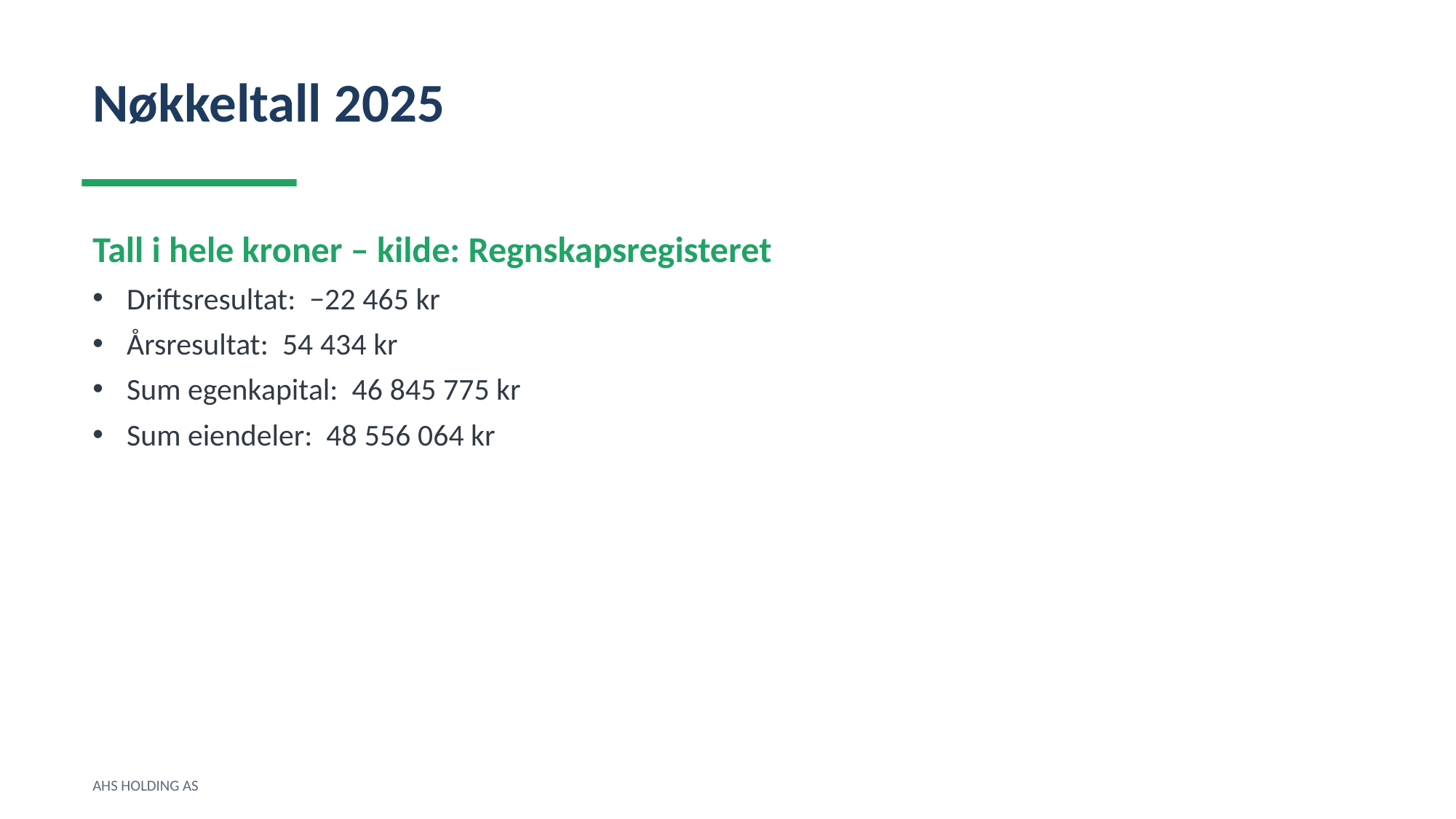

Nøkkeltall 2025

Tall i hele kroner – kilde: Regnskapsregisteret
Driftsresultat:  −22 465 kr
Årsresultat:  54 434 kr
Sum egenkapital:  46 845 775 kr
Sum eiendeler:  48 556 064 kr
AHS HOLDING AS